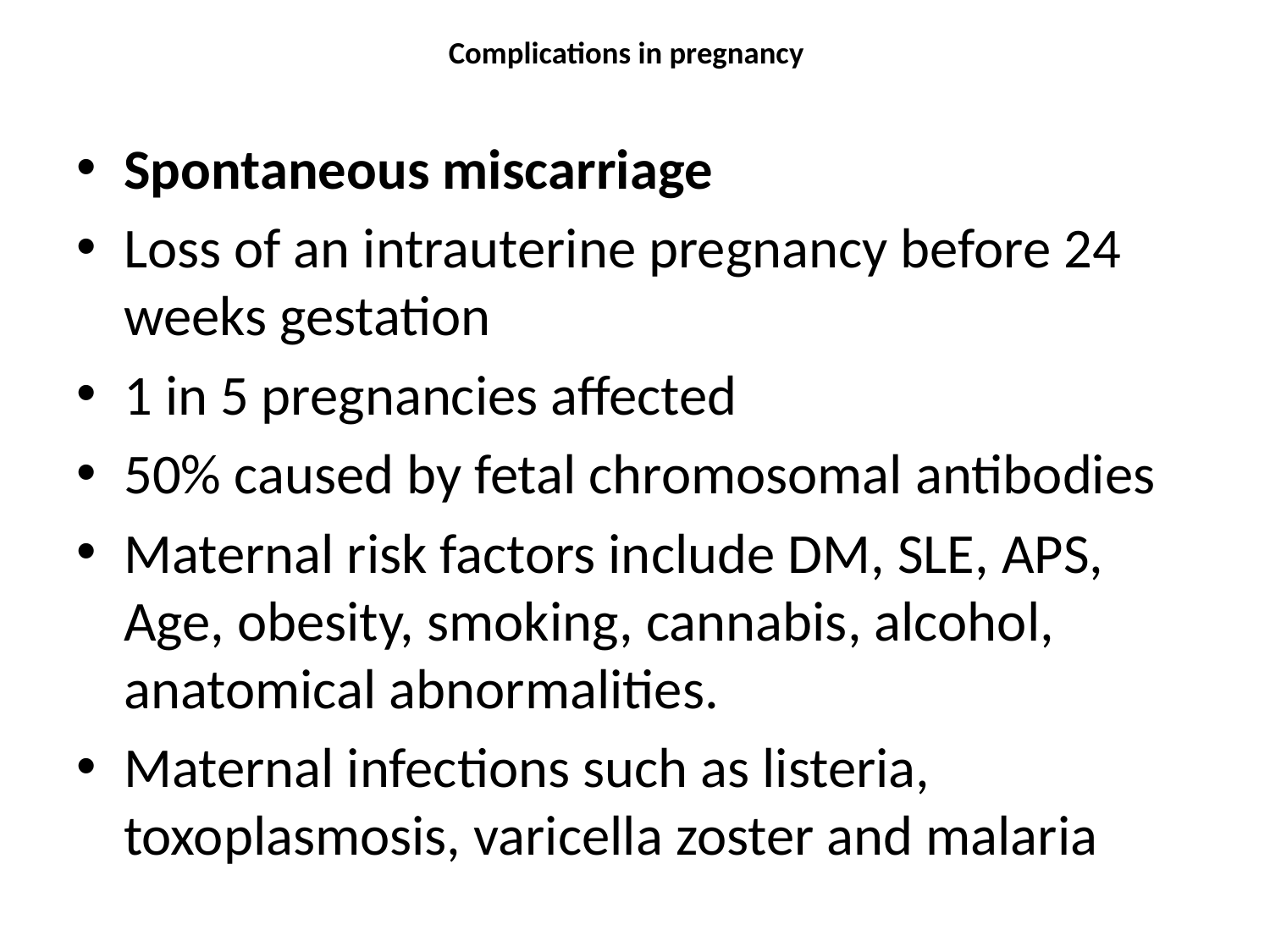

# Complications in pregnancy
Spontaneous miscarriage
Loss of an intrauterine pregnancy before 24 weeks gestation
1 in 5 pregnancies affected
50% caused by fetal chromosomal antibodies
Maternal risk factors include DM, SLE, APS, Age, obesity, smoking, cannabis, alcohol, anatomical abnormalities.
Maternal infections such as listeria, toxoplasmosis, varicella zoster and malaria